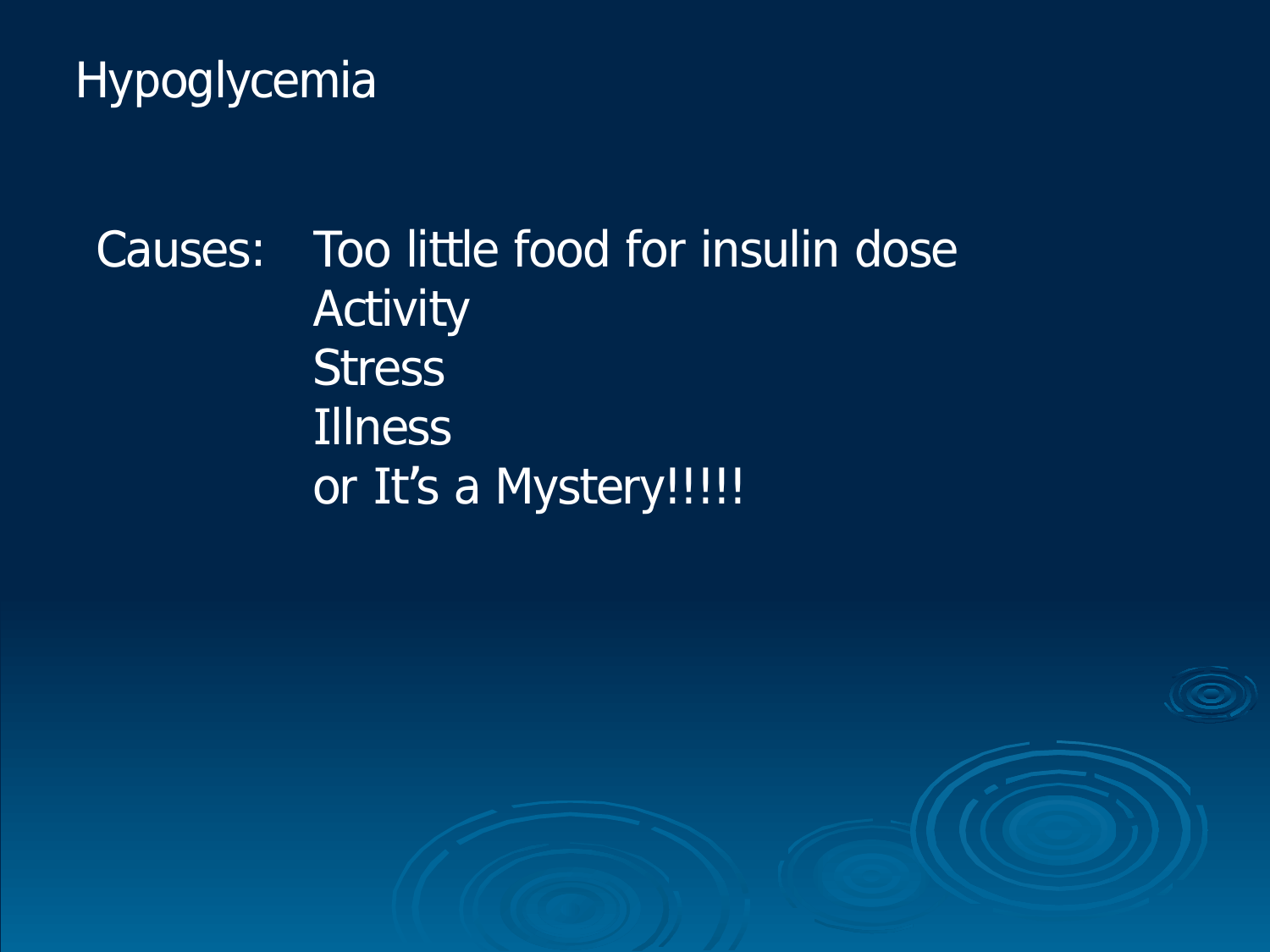

Hypoglycemia

Causes:   Too little food for insulin dose
              Activity
              Stress
              Illness
              or It’s a Mystery!!!!!